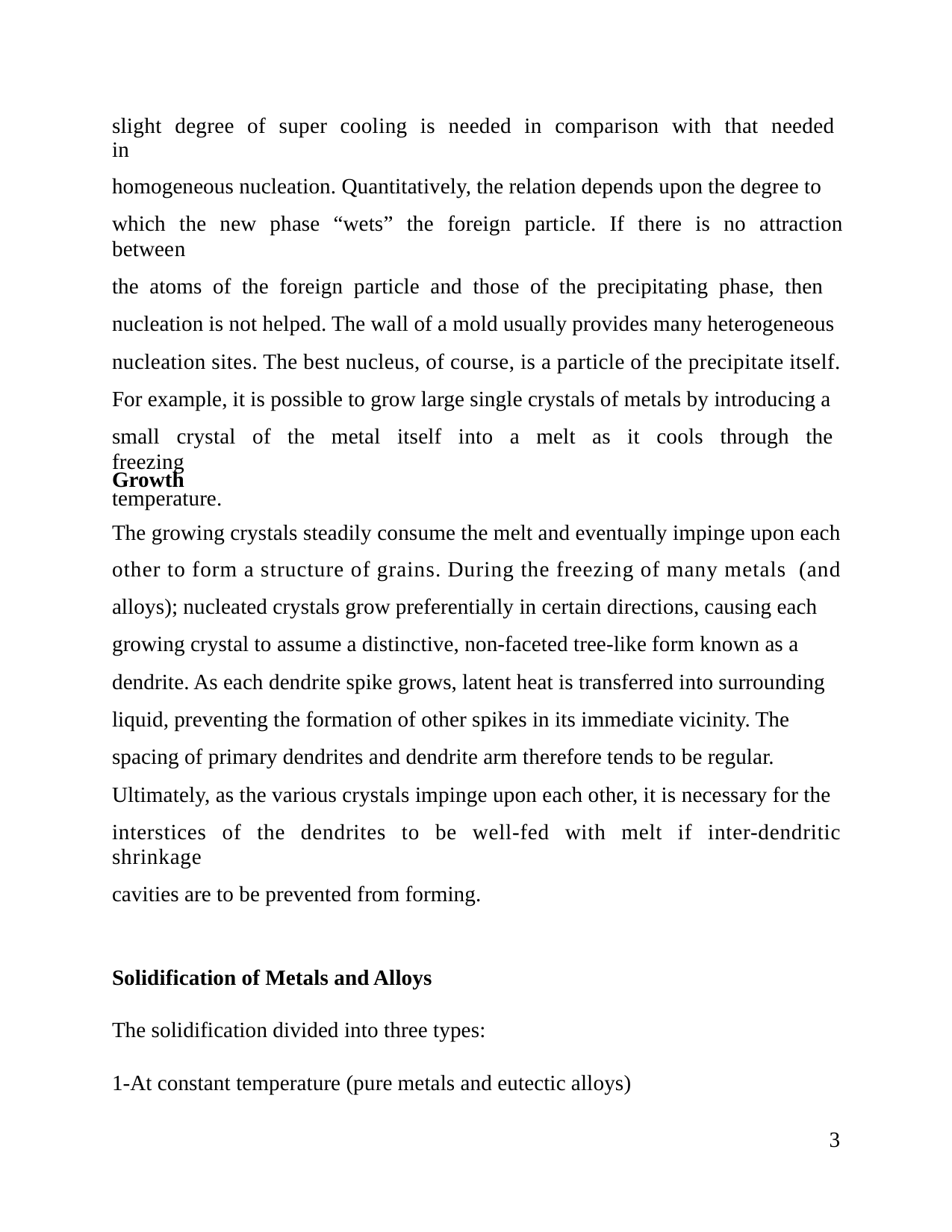

slight  degree  of  super  cooling  is  needed  in  comparison  with  that  needed  in
homogeneous nucleation. Quantitatively, the relation depends upon the degree to
which the new phase “wets” the foreign particle. If there is no attraction between
the  atoms  of  the  foreign  particle  and  those  of  the  precipitating  phase,  then
nucleation is not helped. The wall of a mold usually provides many heterogeneous
nucleation sites. The best nucleus, of course, is a particle of the precipitate itself.
For example, it is possible to grow large single crystals of metals by introducing a
small  crystal  of  the  metal  itself  into  a  melt  as  it  cools  through  the  freezing
temperature.
Growth
The growing crystals steadily consume the melt and eventually impinge upon each
other to form a structure of grains. During the freezing of many metals  (and
alloys); nucleated crystals grow preferentially in certain directions, causing each
growing crystal to assume a distinctive, non-faceted tree-like form known as a
dendrite. As each dendrite spike grows, latent heat is transferred into surrounding
liquid, preventing the formation of other spikes in its immediate vicinity. The
spacing of primary dendrites and dendrite arm therefore tends to be regular.
Ultimately, as the various crystals impinge upon each other, it is necessary for the
interstices of the dendrites to be well-fed with melt if inter-dendritic shrinkage
cavities are to be prevented from forming.
Solidification of Metals and Alloys
The solidification divided into three types:
1-At constant temperature (pure metals and eutectic alloys)
3